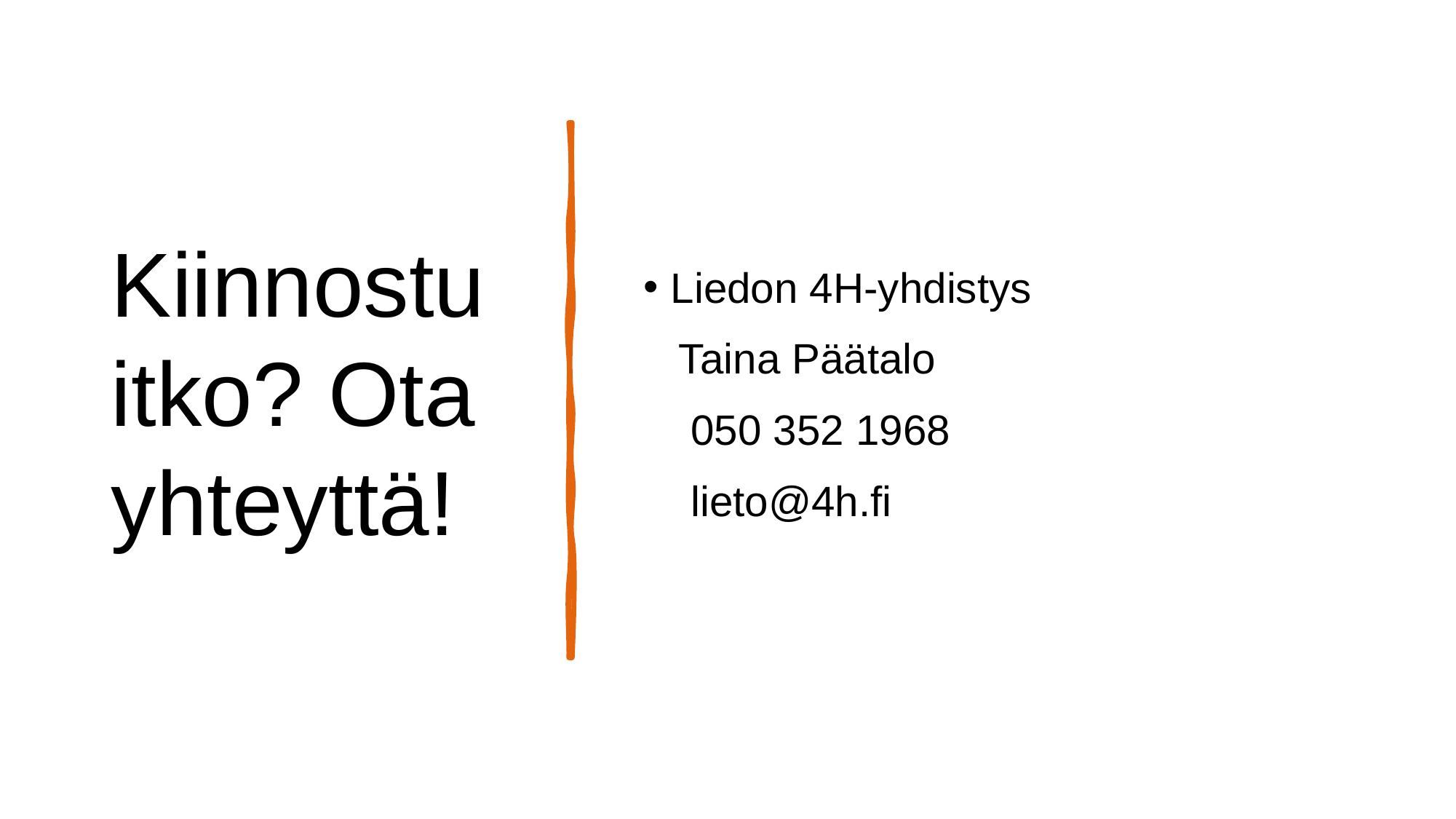

# Kiinnostuitko? Ota yhteyttä!
Liedon 4H-yhdistys
   Taina Päätalo
    050 352 1968
    lieto@4h.fi